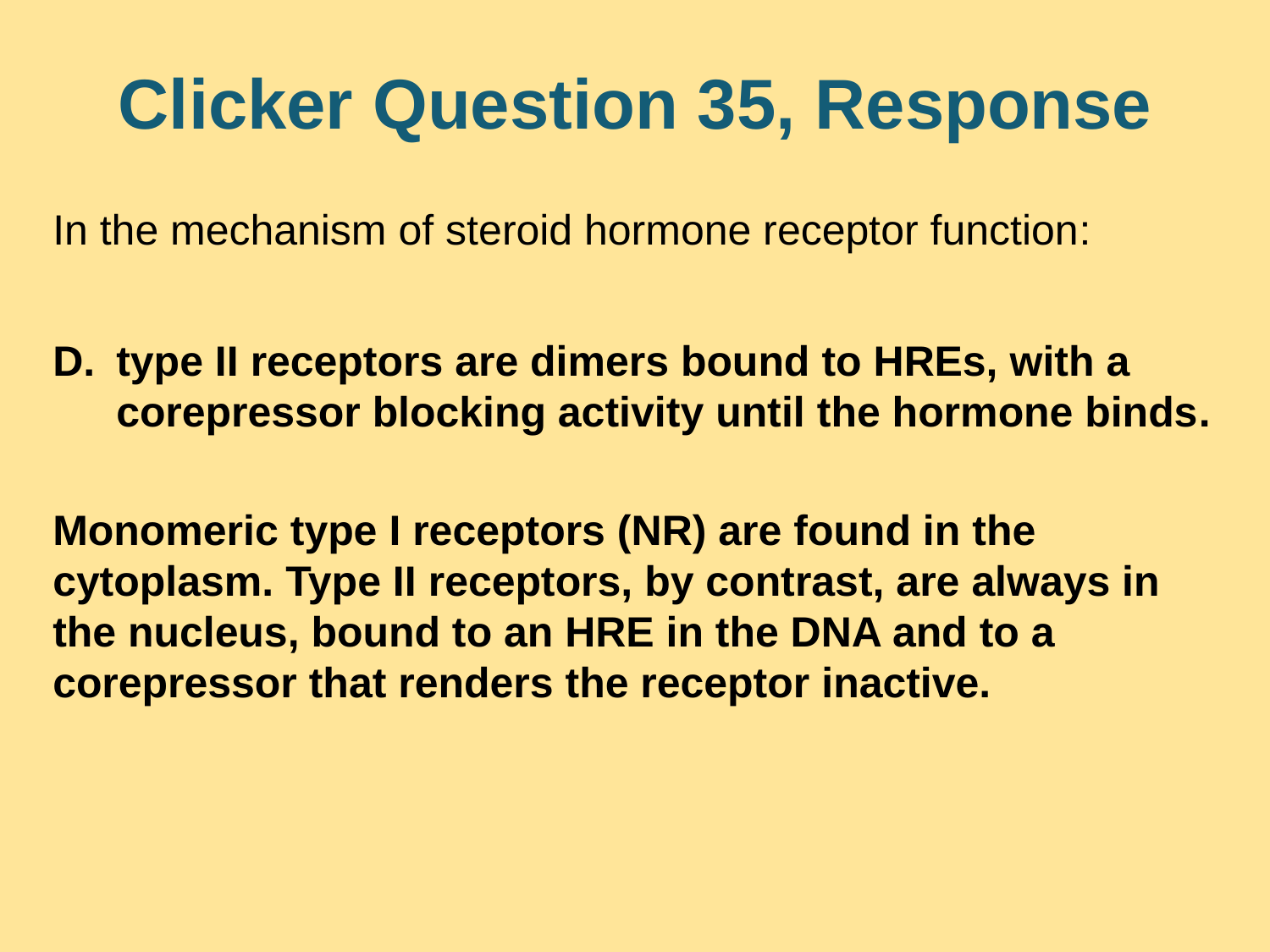

# Clicker Question 35, Response
In the mechanism of steroid hormone receptor function:

type II receptors are dimers bound to HREs, with a corepressor blocking activity until the hormone binds.

Monomeric type I receptors (NR) are found in the cytoplasm. Type II receptors, by contrast, are always in the nucleus, bound to an HRE in the DNA and to a corepressor that renders the receptor inactive.